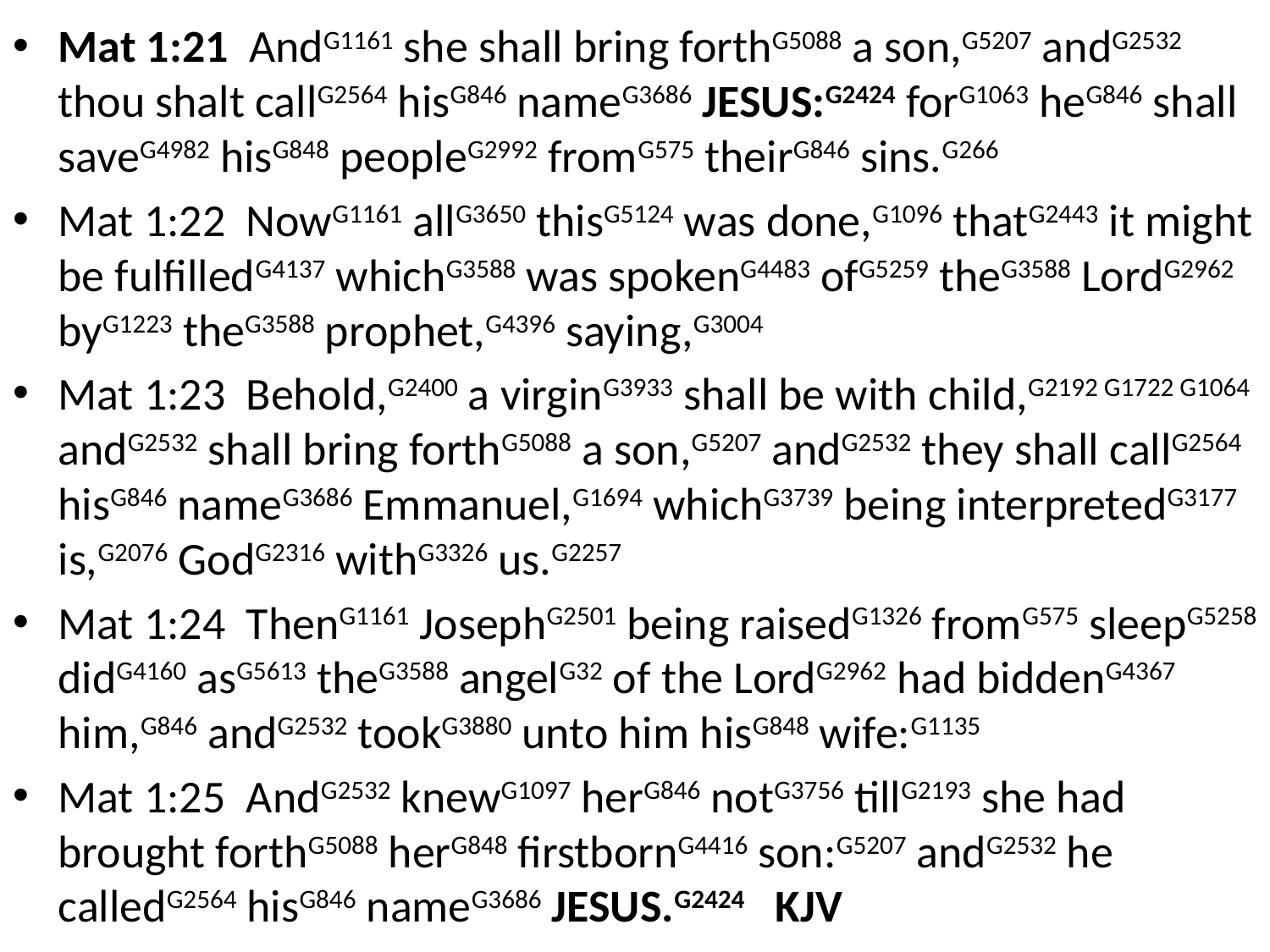

Mat 1:21  AndG1161 she shall bring forthG5088 a son,G5207 andG2532 thou shalt callG2564 hisG846 nameG3686 JESUS:G2424 forG1063 heG846 shall saveG4982 hisG848 peopleG2992 fromG575 theirG846 sins.G266
Mat 1:22  NowG1161 allG3650 thisG5124 was done,G1096 thatG2443 it might be fulfilledG4137 whichG3588 was spokenG4483 ofG5259 theG3588 LordG2962 byG1223 theG3588 prophet,G4396 saying,G3004
Mat 1:23  Behold,G2400 a virginG3933 shall be with child,G2192 G1722 G1064 andG2532 shall bring forthG5088 a son,G5207 andG2532 they shall callG2564 hisG846 nameG3686 Emmanuel,G1694 whichG3739 being interpretedG3177 is,G2076 GodG2316 withG3326 us.G2257
Mat 1:24  ThenG1161 JosephG2501 being raisedG1326 fromG575 sleepG5258 didG4160 asG5613 theG3588 angelG32 of the LordG2962 had biddenG4367 him,G846 andG2532 tookG3880 unto him hisG848 wife:G1135
Mat 1:25  AndG2532 knewG1097 herG846 notG3756 tillG2193 she had brought forthG5088 herG848 firstbornG4416 son:G5207 andG2532 he calledG2564 hisG846 nameG3686 JESUS.G2424   KJV